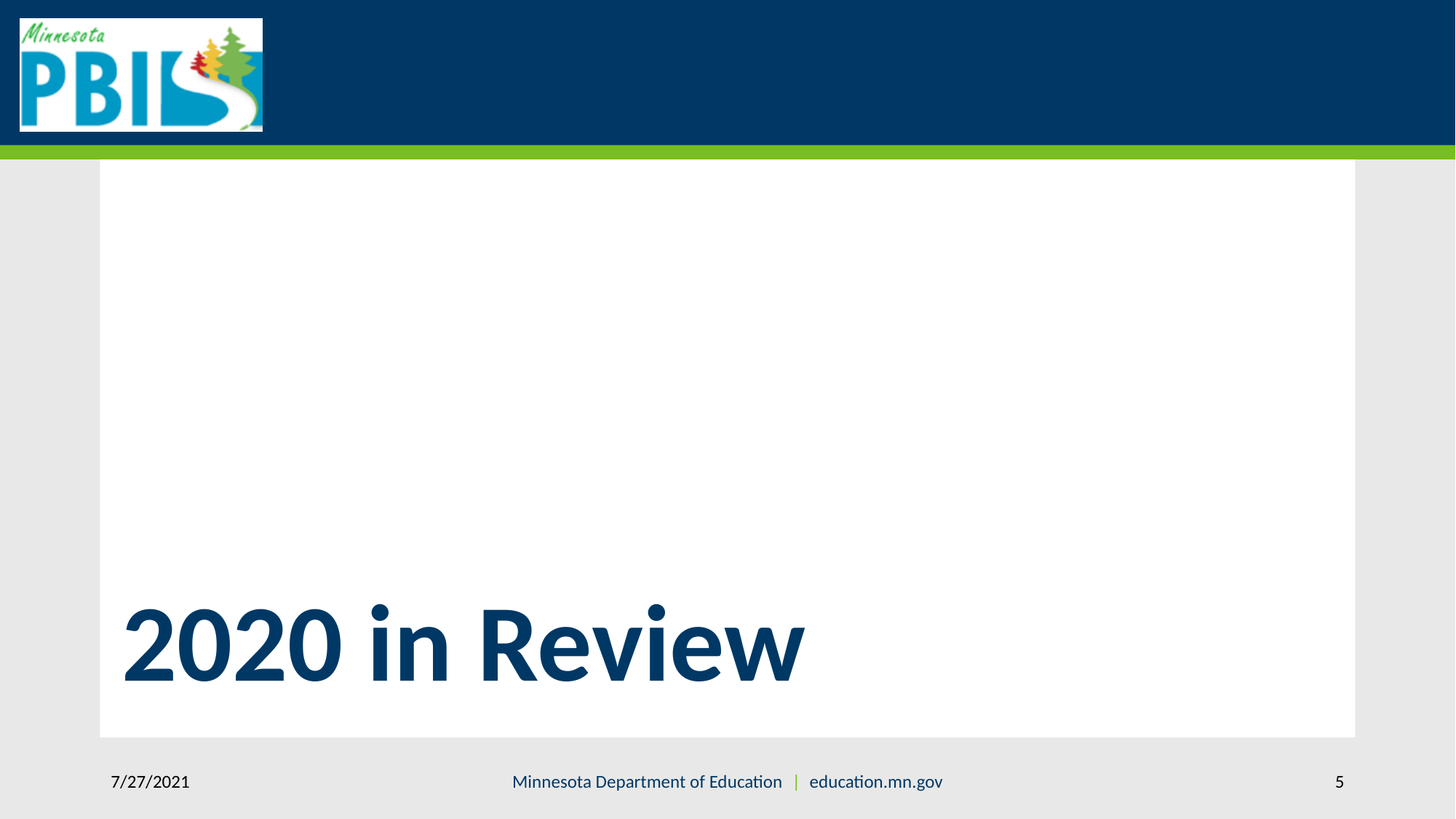

# 2020 in Review
7/27/2021
Minnesota Department of Education | education.mn.gov
5